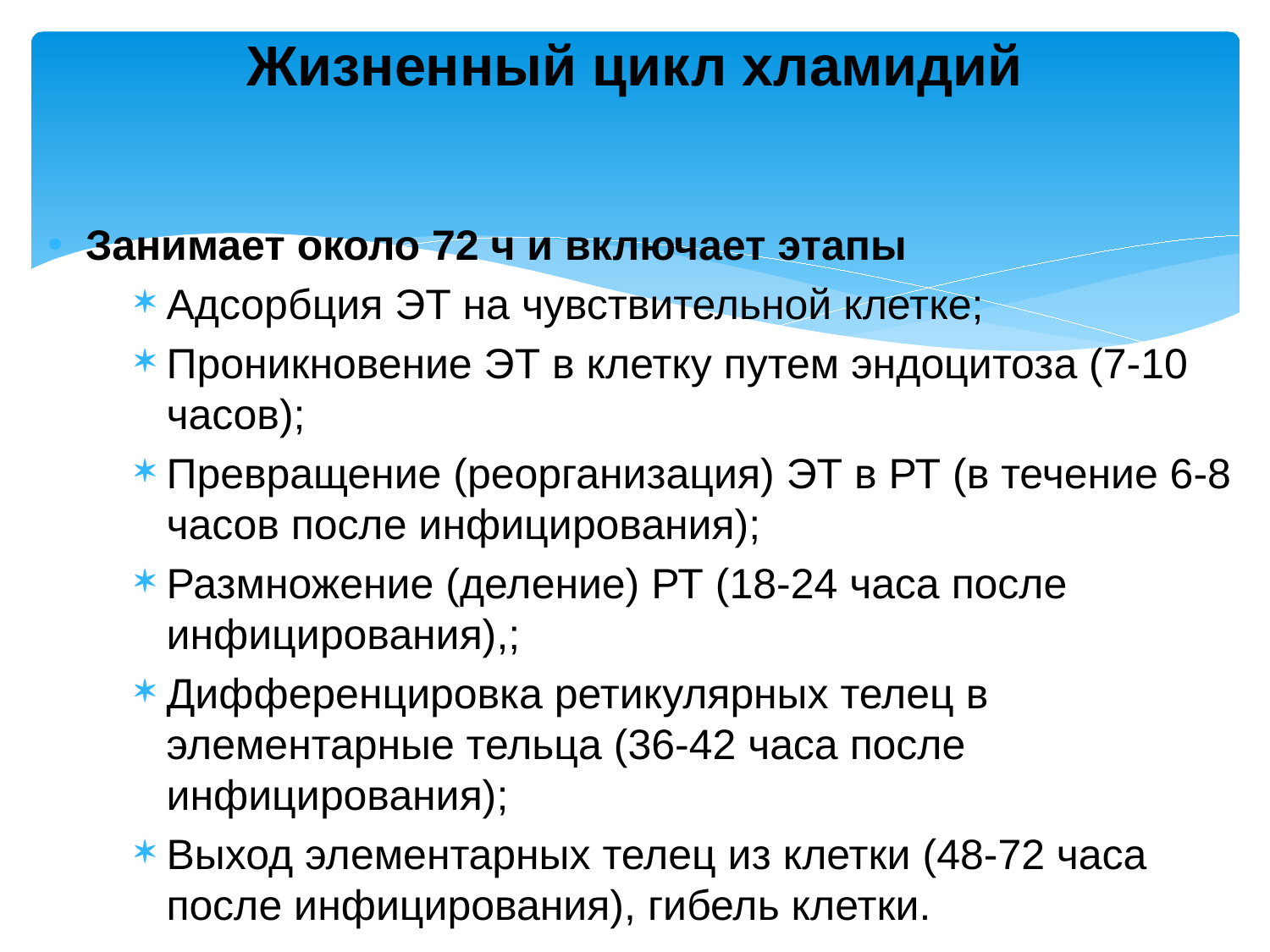

# Жизненный цикл хламидий
Занимает около 72 ч и включает этапы
Адсорбция ЭТ на чувствительной клетке;
Проникновение ЭТ в клетку путем эндоцитоза (7-10 часов);
Превращение (реорганизация) ЭТ в РТ (в течение 6-8 часов после инфицирования);
Размножение (деление) РТ (18-24 часа после инфицирования),;
Дифференцировка ретикулярных телец в элементарные тельца (36-42 часа после инфицирования);
Выход элементарных телец из клетки (48-72 часа после инфицирования), гибель клетки.